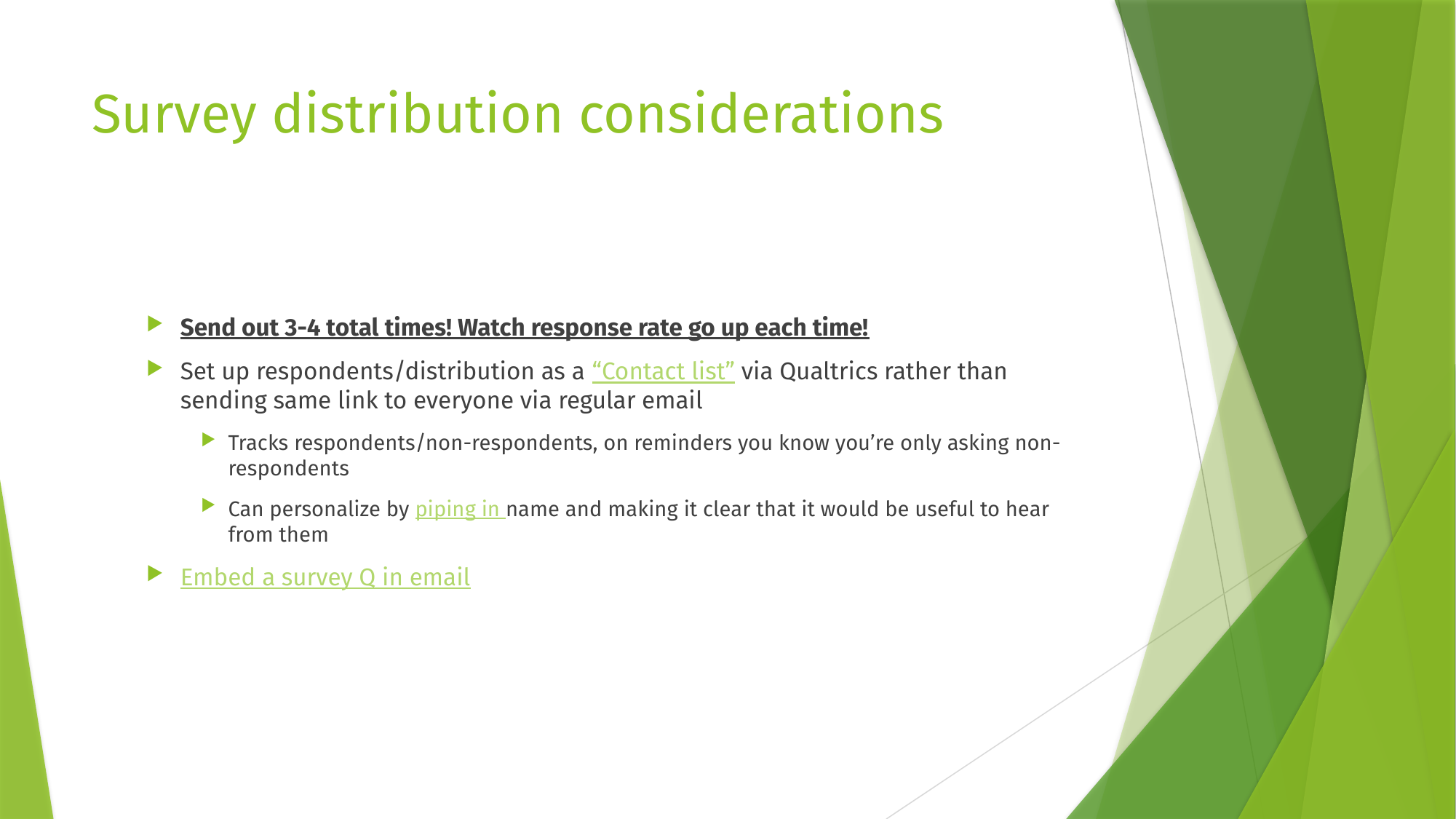

# Survey distribution considerations

Send out 3-4 total times! Watch response rate go up each time!
Set up respondents/distribution as a “Contact list” via Qualtrics rather than sending same link to everyone via regular email
Tracks respondents/non-respondents, on reminders you know you’re only asking non-respondents
Can personalize by piping in name and making it clear that it would be useful to hear from them
Embed a survey Q in email